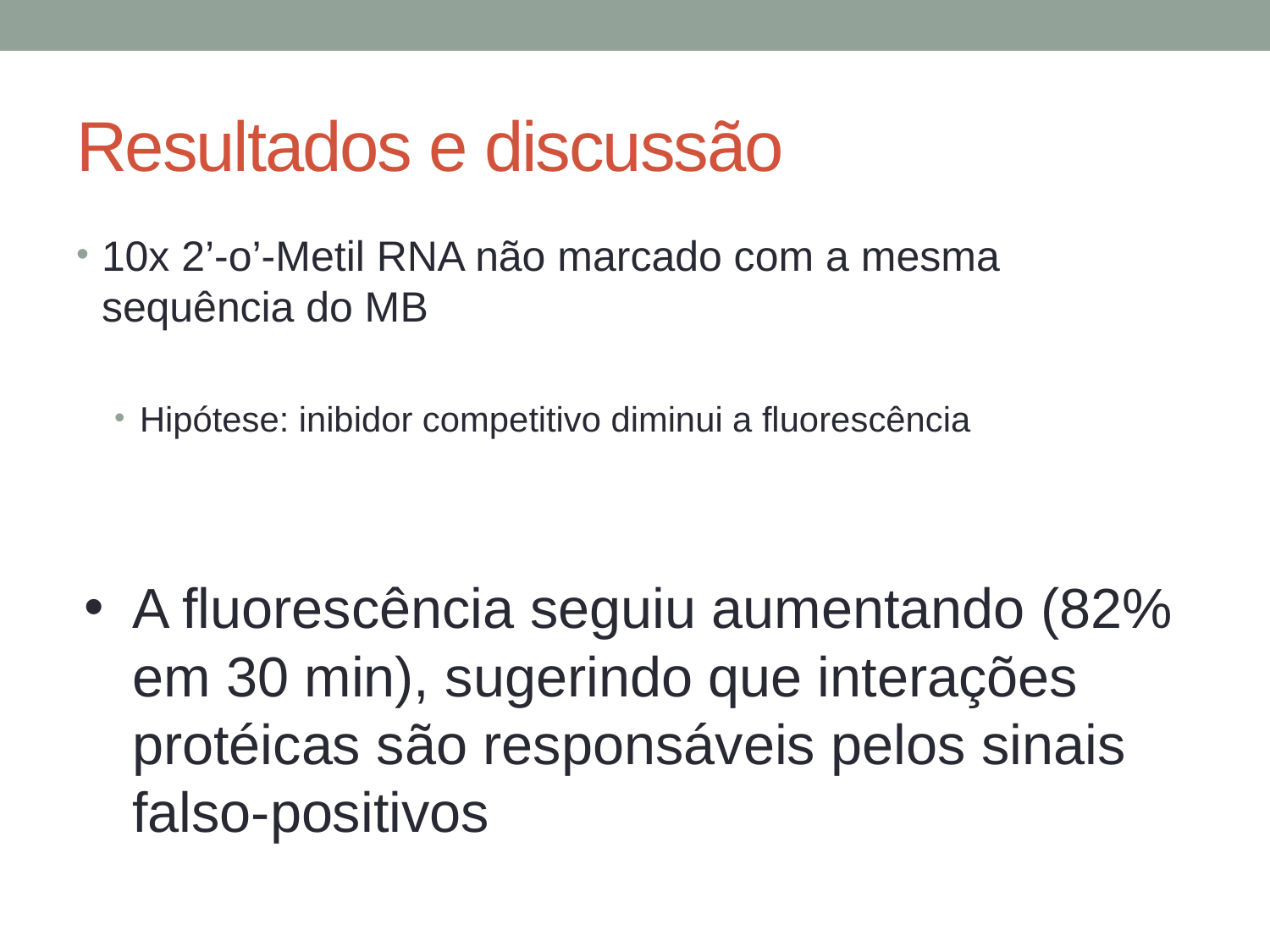

# Resultados e discussão
10x 2’-o’-Metil RNA não marcado com a mesma sequência do MB

Hipótese: inibidor competitivo diminui a fluorescência

A fluorescência seguiu aumentando (82% em 30 min), sugerindo que interações protéicas são responsáveis pelos sinais falso-positivos